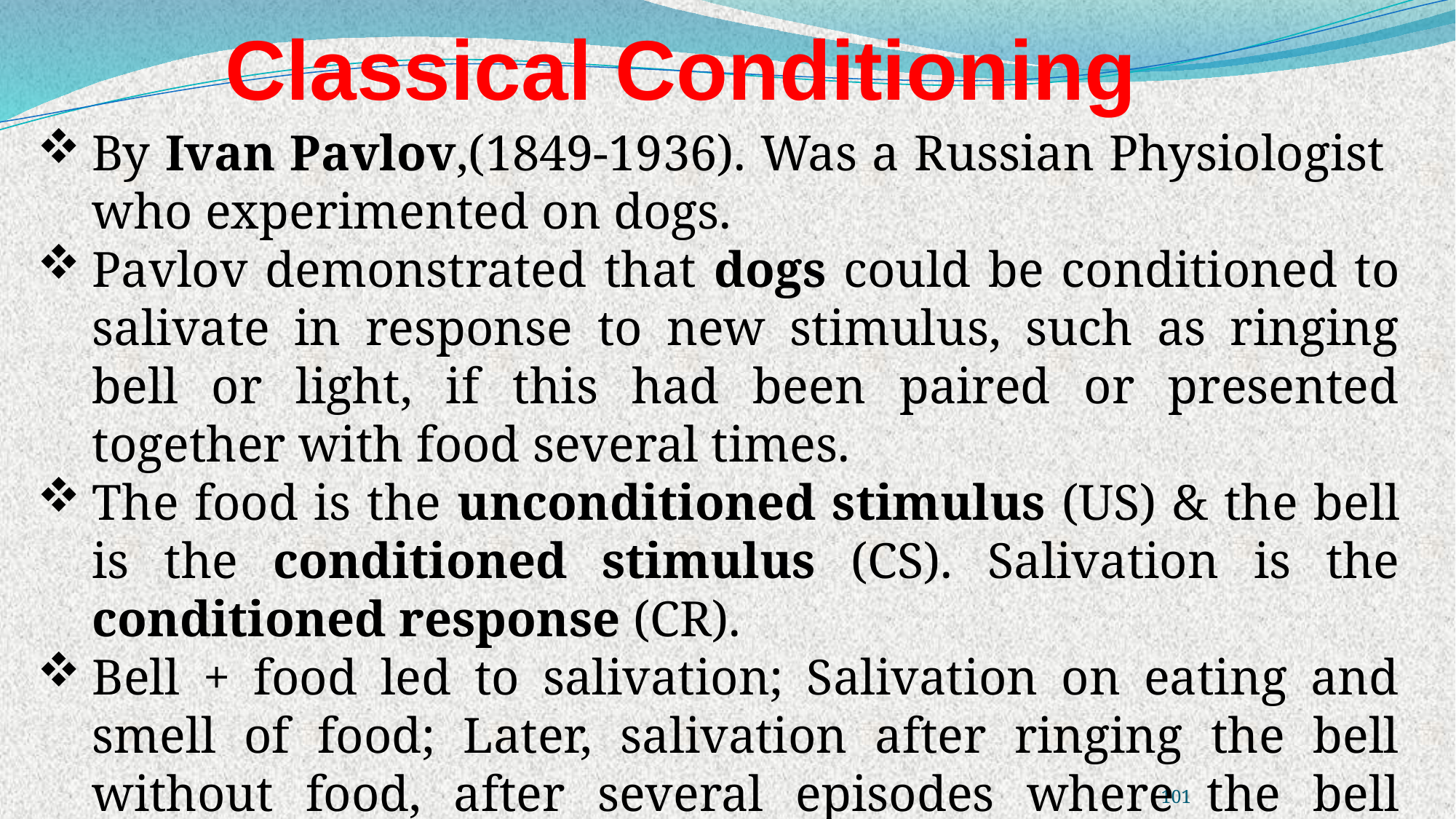

# Classical Conditioning
By Ivan Pavlov,(1849-1936). Was a Russian Physiologist  who experimented on dogs.
Pavlov demonstrated that dogs could be conditioned to salivate in response to new stimulus, such as ringing bell or light, if this had been paired or presented together with food several times.
The food is the unconditioned stimulus (US) & the bell is the conditioned stimulus (CS). Salivation is the conditioned response (CR).
Bell + food led to salivation; Salivation on eating and smell of food; Later, salivation after ringing the bell without food, after several episodes where the bell preceded the food.
De-conditioning:
Ringing of bell followed with electric shock or pain will dissociate bell with food.

101